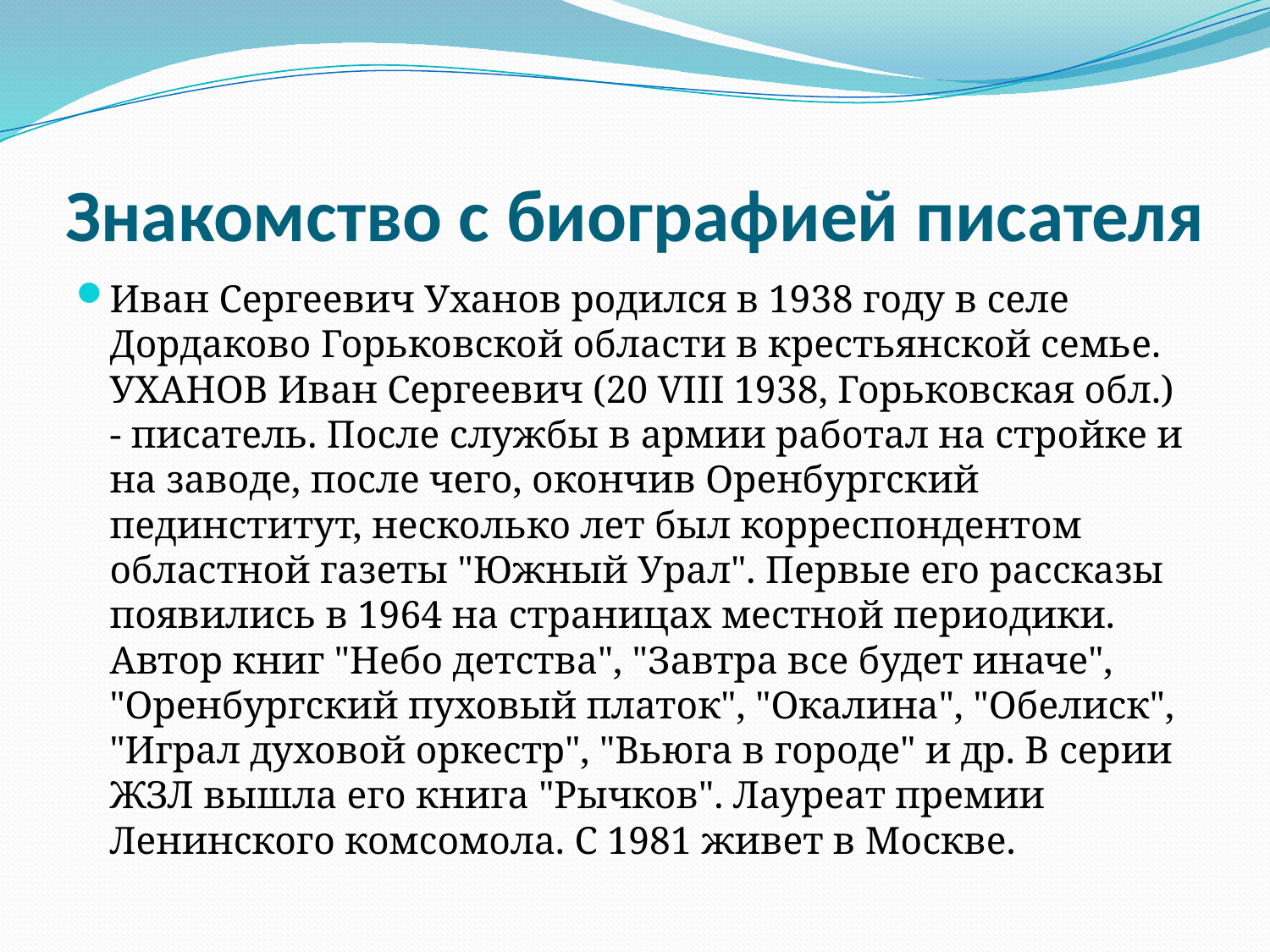

# Знакомство с биографией писателя
Иван Сергеевич Уханов родился в 1938 году в селе Дордаково Горьковской области в крестьянской семье. УХАНОВ Иван Сергеевич (20 VIII 1938, Горьковская обл.) - писатель. После службы в армии работал на стройке и на заводе, после чего, окончив Оренбургский пединститут, несколько лет был корреспондентом областной газеты "Южный Урал". Первые его рассказы появились в 1964 на страницах местной периодики. Автор книг "Небо детства", "Завтра все будет иначе", "Оренбургский пуховый платок", "Окалина", "Обелиск", "Играл духовой оркестр", "Вьюга в городе" и др. В серии ЖЗЛ вышла его книга "Рычков". Лауреат премии Ленинского комсомола. С 1981 живет в Москве.